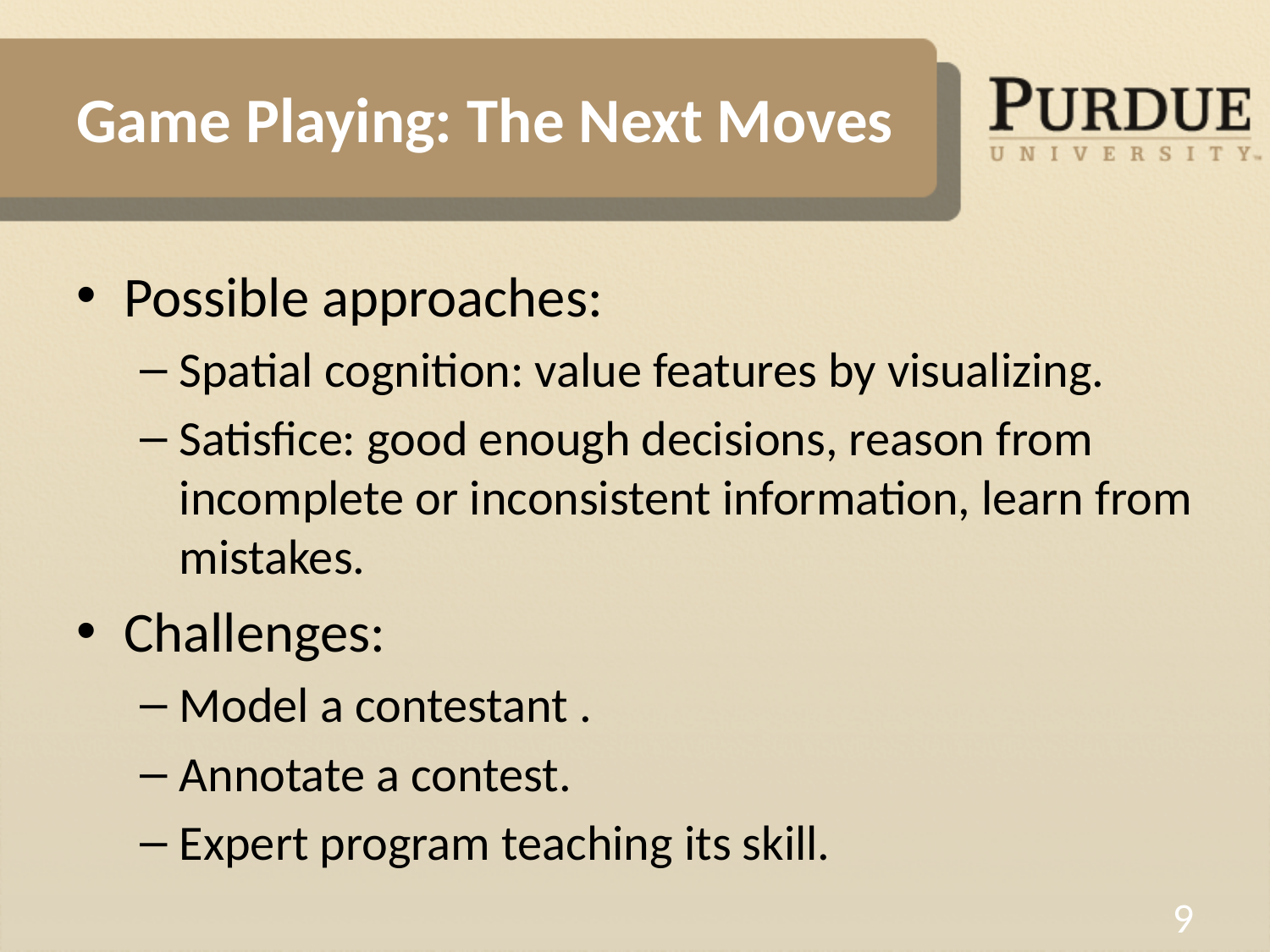

# Game Playing: The Next Moves
Possible approaches:
Spatial cognition: value features by visualizing.
Satisfice: good enough decisions, reason from incomplete or inconsistent information, learn from mistakes.
Challenges:
Model a contestant .
Annotate a contest.
Expert program teaching its skill.

9